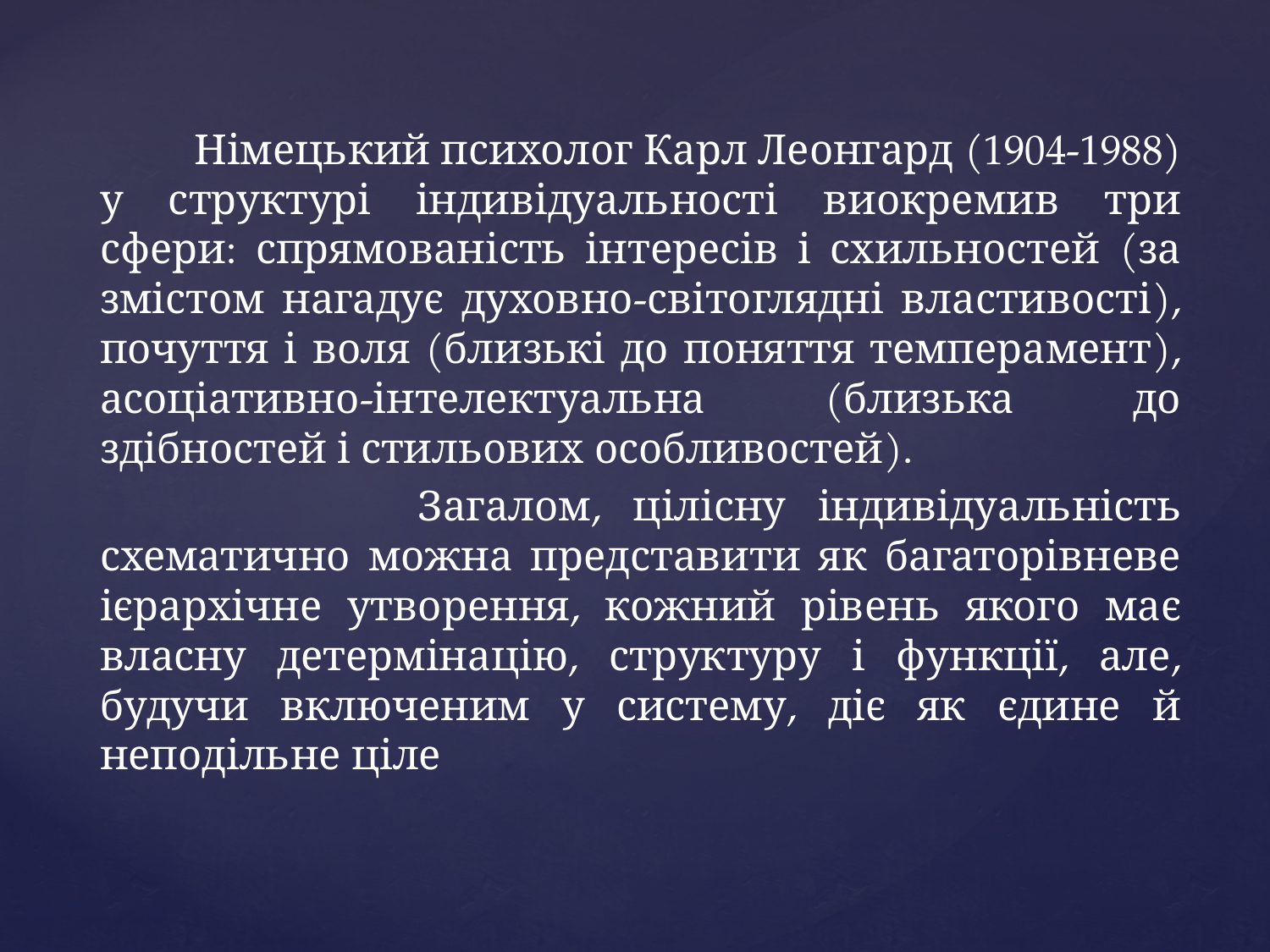

Німецький психолог Карл Леонгард (1904-1988) у структурі індивідуальності виокремив три сфери: спрямованість інтересів і схильностей (за змістом нагадує духовно-світоглядні властивості), почуття і воля (близькі до поняття темперамент), асоціативно-інтелектуальна (близька до здібностей і стильових особливостей).
          Загалом, цілісну індивідуальність схематично можна представити як багаторівневе ієрархічне утворення, кожний рівень якого має власну детермінацію, структуру і функції, але, будучи включеним у систему, діє як єдине й неподільне ціле